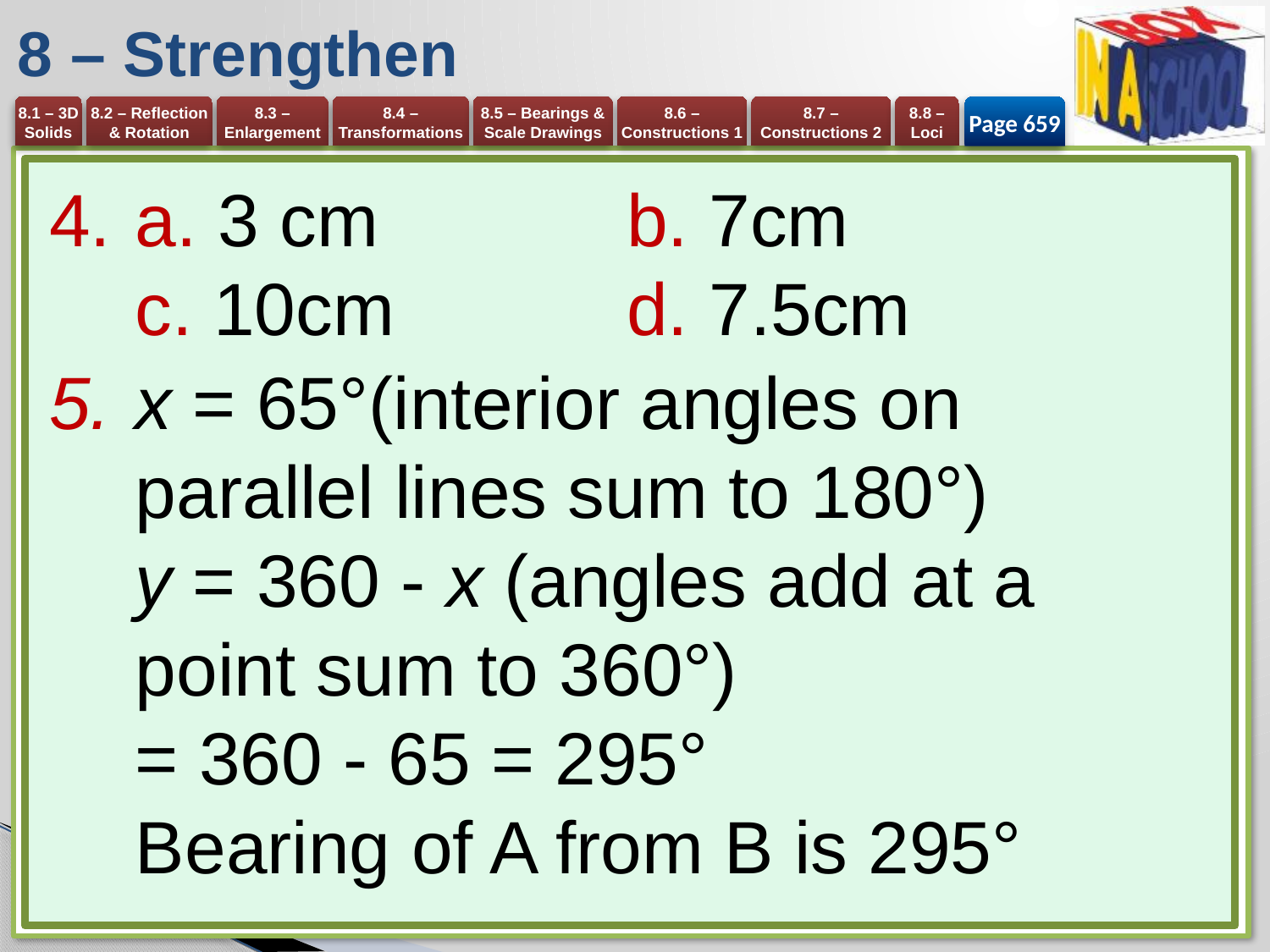

# 8 – Strengthen
Page 659
a. 3 cm 	b. 7cm
c. 10cm 	d. 7.5cm
x = 65°(interior angles on parallel lines sum to 180°)
y = 360 - x (angles add at a point sum to 360°)
= 360 - 65 = 295°
Bearing of A from B is 295°